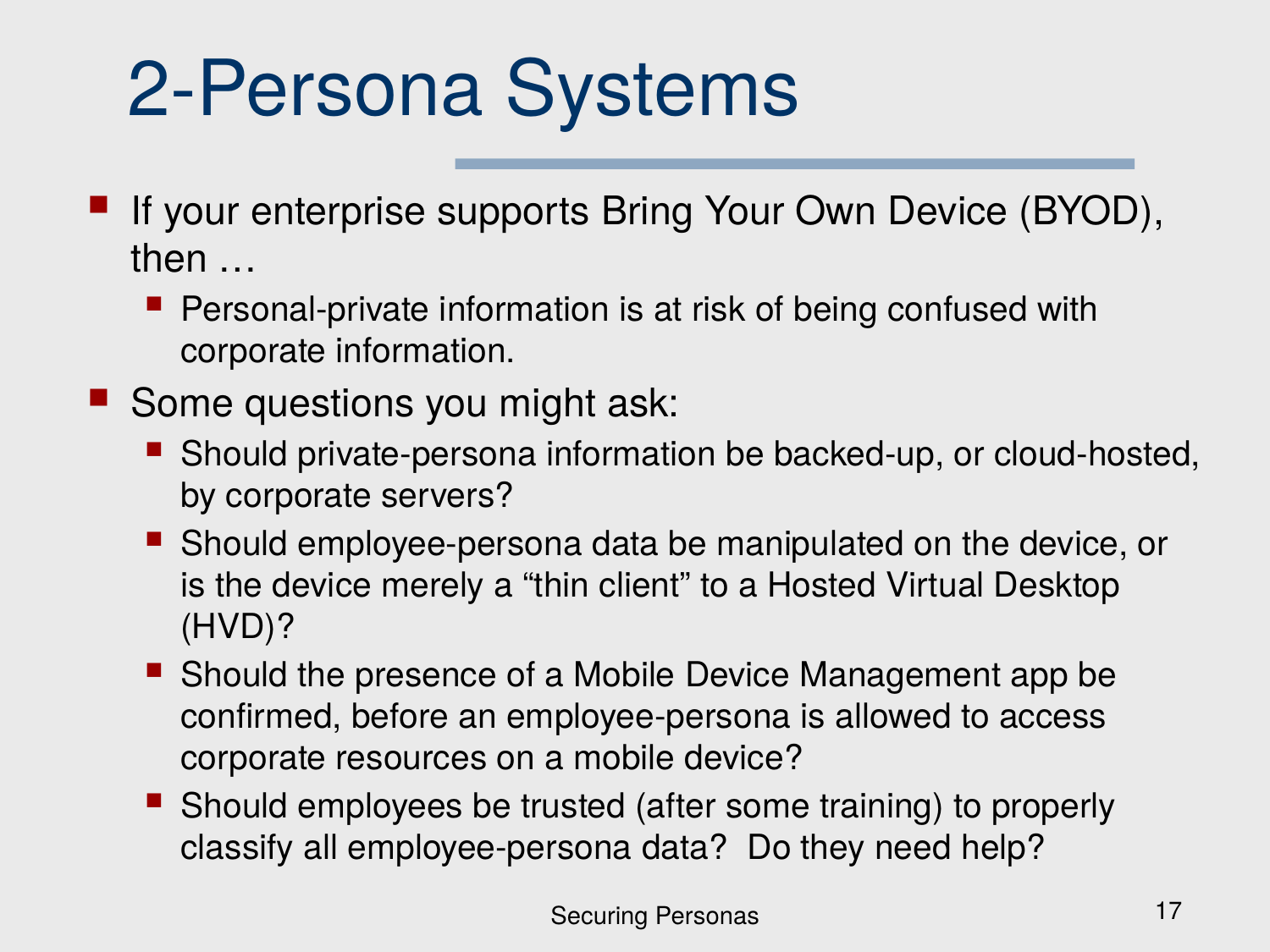

# 2-Persona Systems
If your enterprise supports Bring Your Own Device (BYOD), then …
Personal-private information is at risk of being confused with corporate information.
Some questions you might ask:
Should private-persona information be backed-up, or cloud-hosted, by corporate servers?
Should employee-persona data be manipulated on the device, or is the device merely a “thin client” to a Hosted Virtual Desktop (HVD)?
Should the presence of a Mobile Device Management app be confirmed, before an employee-persona is allowed to access corporate resources on a mobile device?
Should employees be trusted (after some training) to properly classify all employee-persona data?  Do they need help?

Securing Personas
17